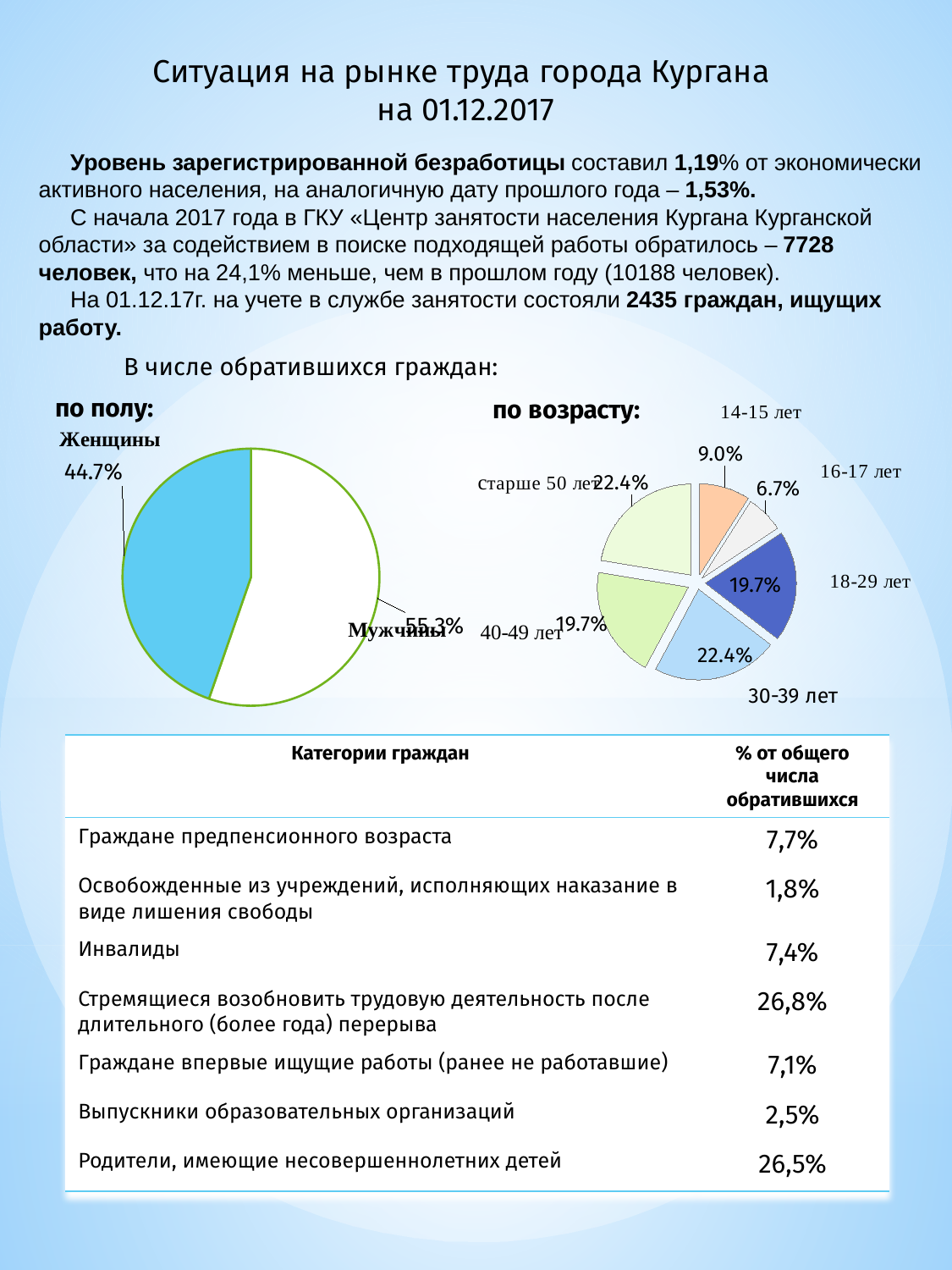

Ситуация на рынке труда города Кургана
на 01.12.2017
     Уровень зарегистрированной безработицы составил 1,19% от экономически активного населения, на аналогичную дату прошлого года – 1,53%.
     С начала 2017 года в ГКУ «Центр занятости населения Кургана Курганской области» за содействием в поиске подходящей работы обратилось – 7728 человек, что на 24,1% меньше, чем в прошлом году (10188 человек).
     На 01.12.17г. на учете в службе занятости состояли 2435 граждан, ищущих работу.
В числе обратившихся граждан:

### Chart:

| Category | по полу: |
|---|---|
| мужчины  | 0.553 |
| женщины | 0.447 |

### Chart: по возрасту:

| Category | по возрасту |
|---|---|
| от 14 до 15 лет | 0.09 |
| от 16 до 17 лет | 0.067 |
| от 18 до 29 лет | 0.197 |
| от 30 до 39 лет | 0.224 |
| от 40 до 49 лет | 0.197 |
| старше 50 лет | 0.224 |
30-39 лет
| Категории граждан | % от общего числа обратившихся |
| --- | --- |
| Граждане предпенсионного возраста | 7,7% |
| Освобожденные из учреждений, исполняющих наказание в виде лишения свободы | 1,8% |
| Инвалиды | 7,4% |
| Стремящиеся возобновить трудовую деятельность после длительного (более года) перерыва | 26,8% |
| Граждане впервые ищущие работы (ранее не работавшие) | 7,1% |
| Выпускники образовательных организаций | 2,5% |
| Родители, имеющие несовершеннолетних детей | 26,5% |